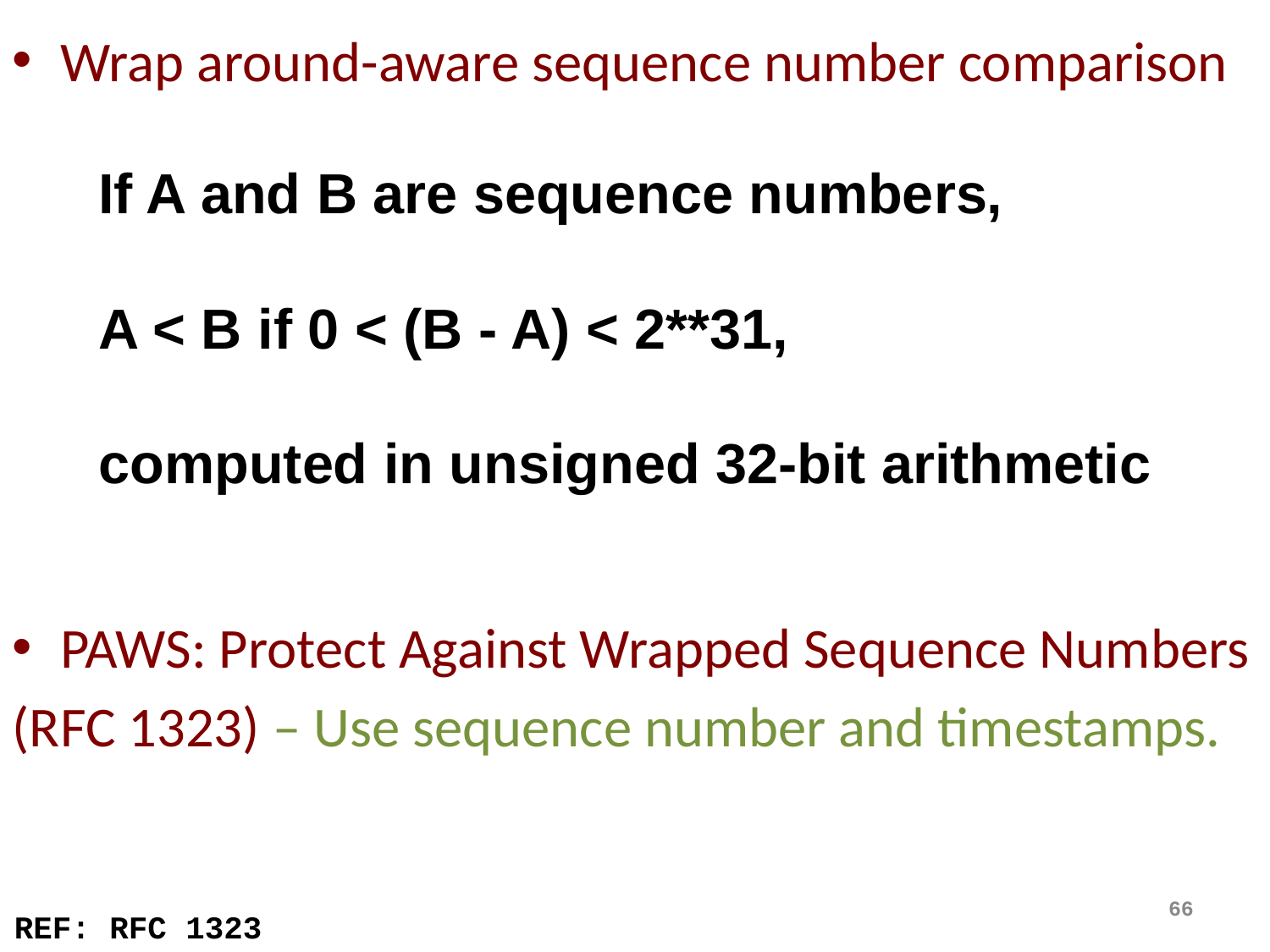

Wrap around-aware sequence number comparison

If A and B are sequence numbers,

A < B if 0 < (B - A) < 2**31,

computed in unsigned 32-bit arithmetic
PAWS: Protect Against Wrapped Sequence Numbers
(RFC 1323) – Use sequence number and timestamps.
66
REF: RFC 1323